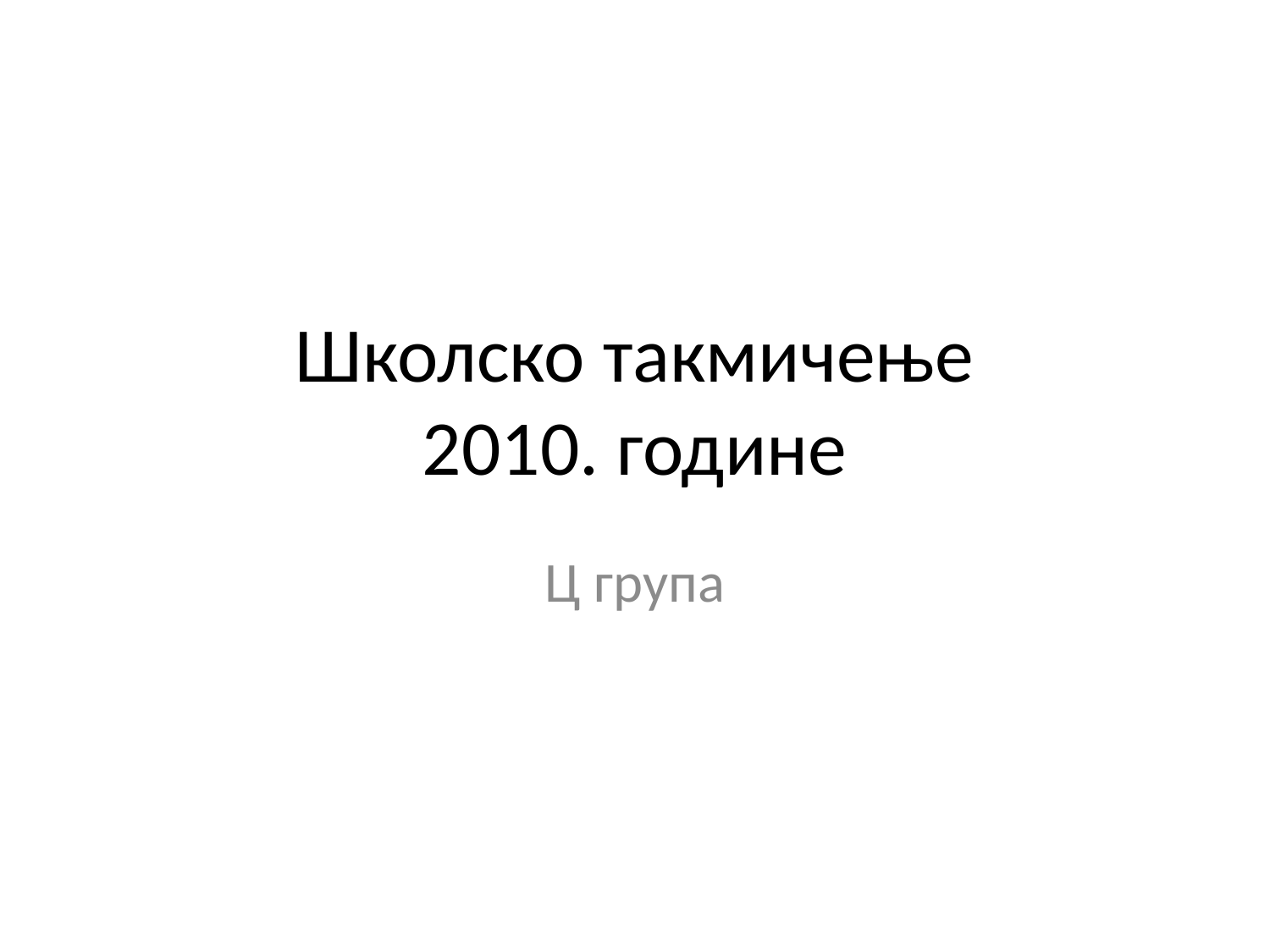

# Школско такмичење 2010. године
Ц група